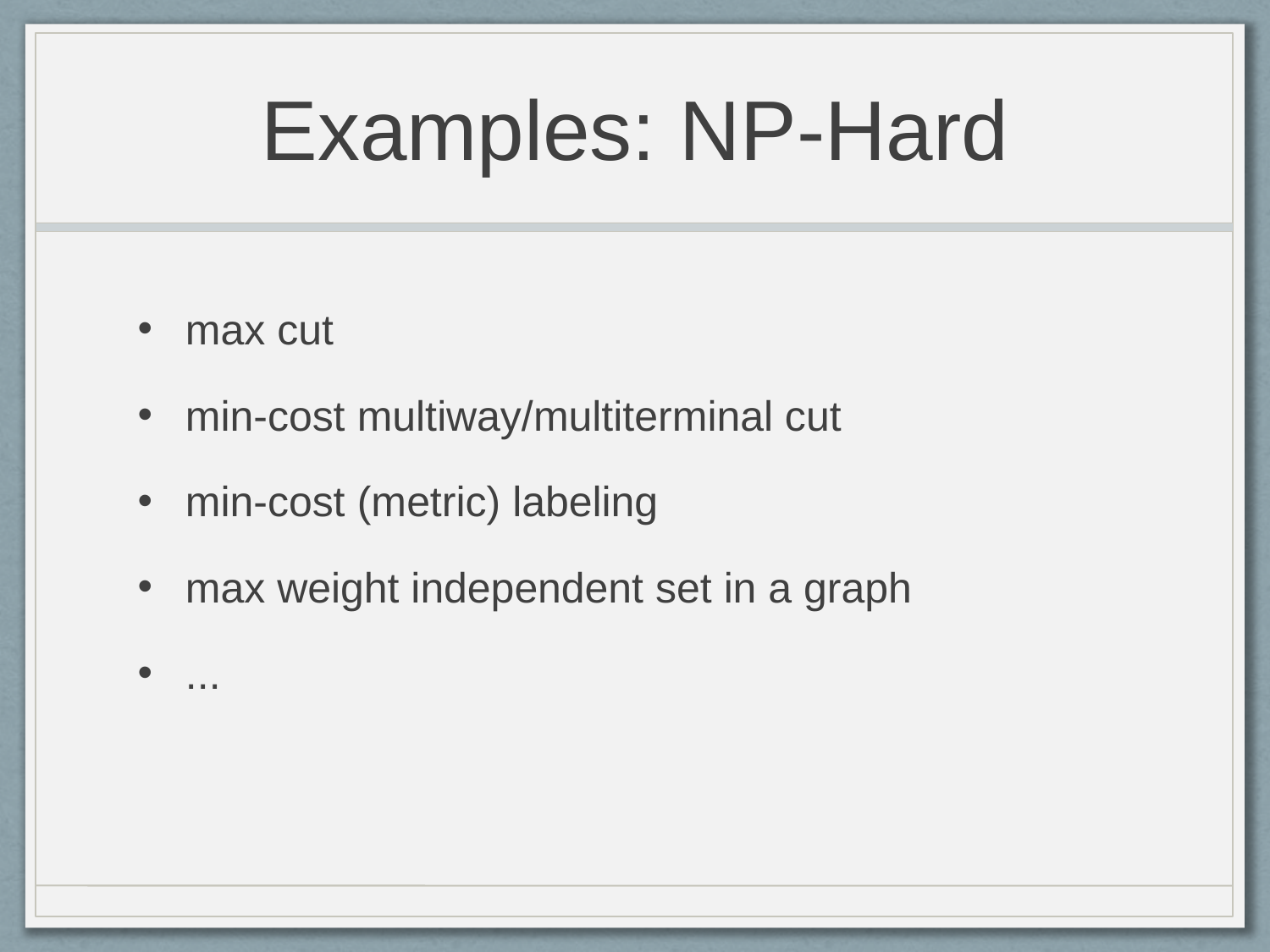

# Examples: NP-Hard
max cut
min-cost multiway/multiterminal cut
min-cost (metric) labeling
max weight independent set in a graph
...